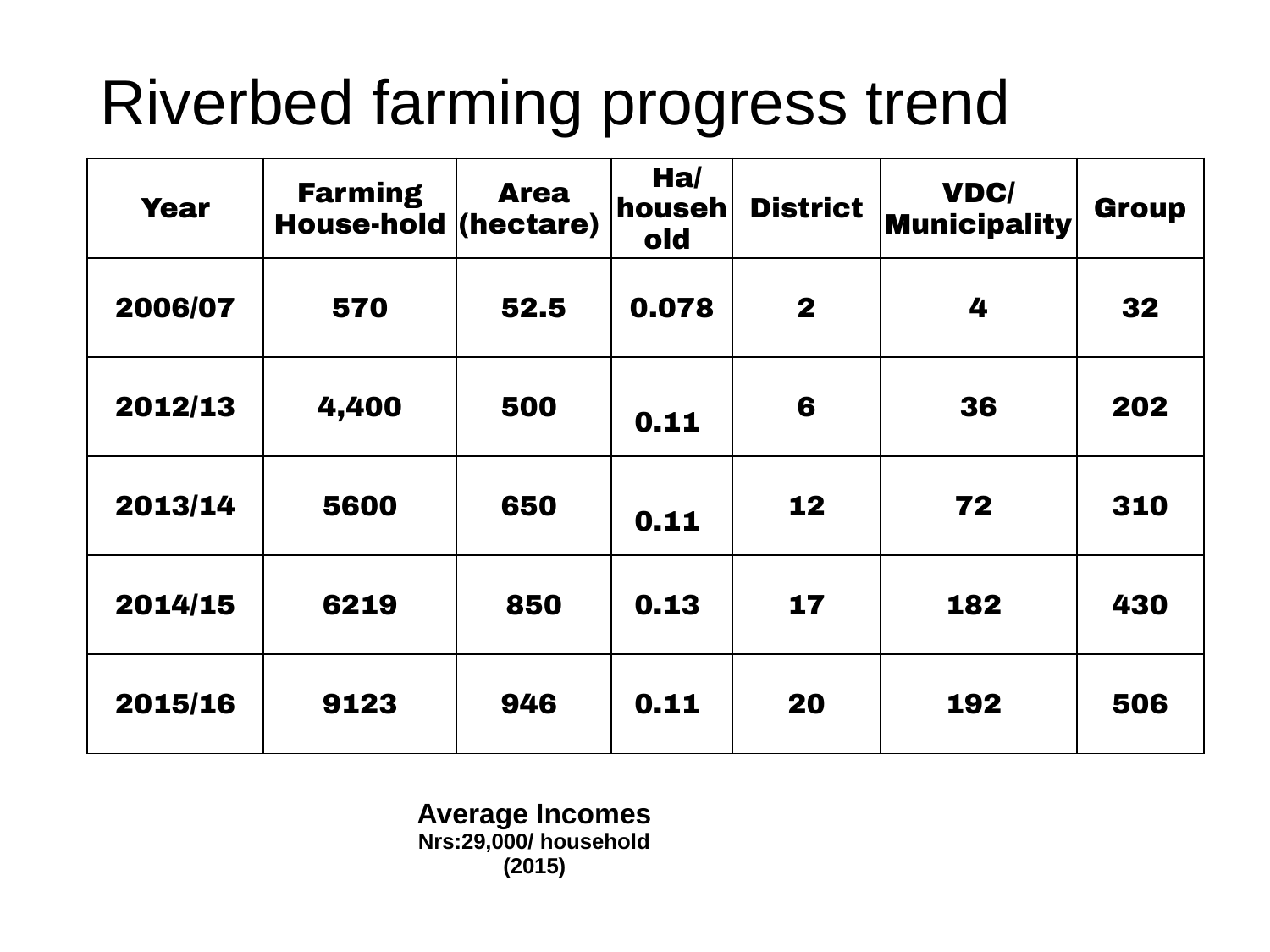

# Riverbed farming progress trend
| Year | Farming House-hold | Area (hectare) | Ha/ household | District | VDC/ Municipality | Group |
| --- | --- | --- | --- | --- | --- | --- |
| 2006/07 | 570 | 52.5 | 0.078 | 2 | 4 | 32 |
| 2012/13 | 4,400 | 500 | 0.11 | 6 | 36 | 202 |
| 2013/14 | 5600 | 650 | 0.11 | 12 | 72 | 310 |
| 2014/15 | 6219 | 850 | 0.13 | 17 | 182 | 430 |
| 2015/16 | 9123 | 946 | 0.11 | 20 | 192 | 506 |
Average Incomes
Nrs:29,000/ household (2015)